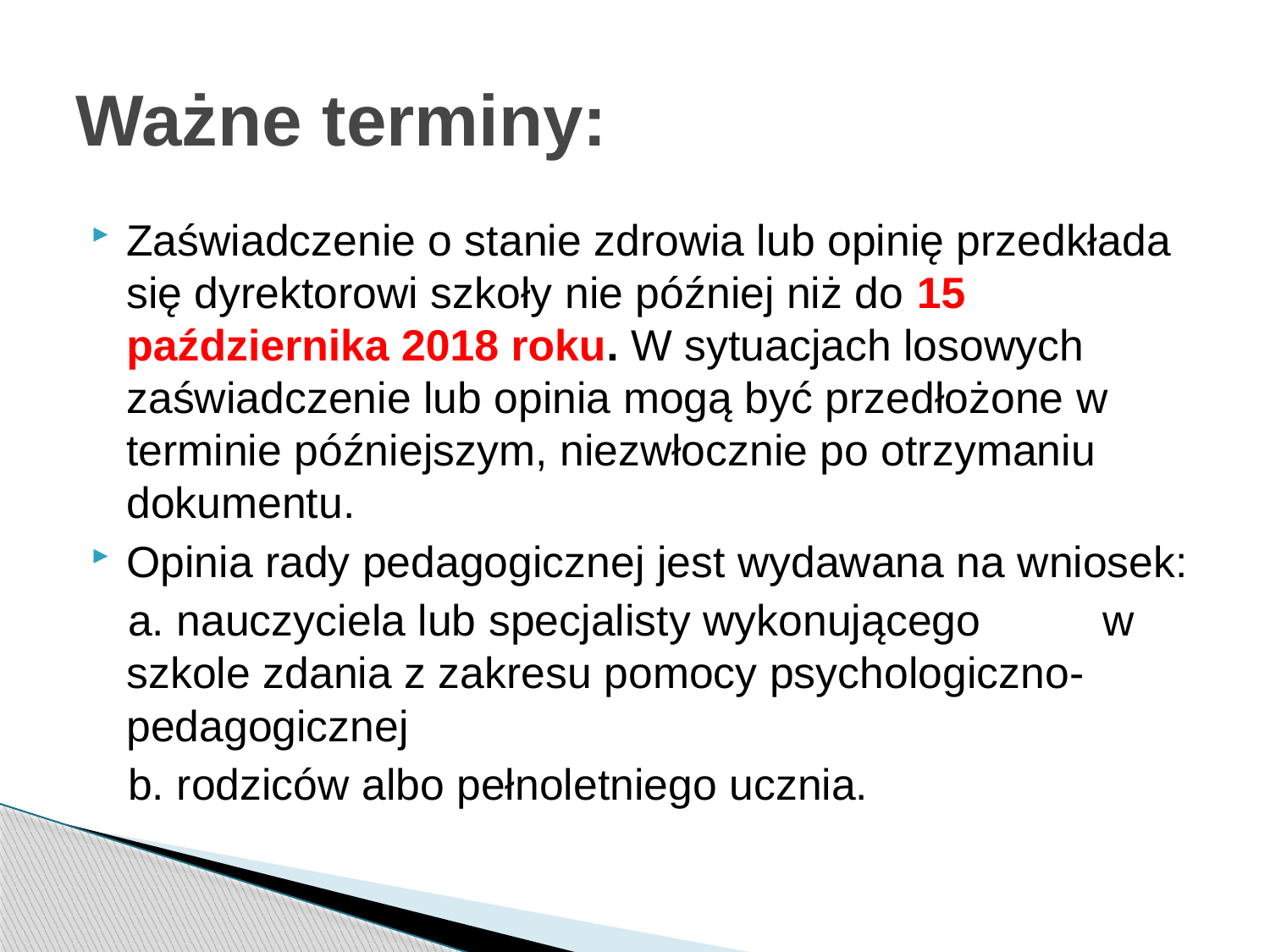

# Ważne terminy:
Zaświadczenie o stanie zdrowia lub opinię przedkłada się dyrektorowi szkoły nie później niż do 15 października 2018 roku. W sytuacjach losowych zaświadczenie lub opinia mogą być przedłożone w terminie późniejszym, niezwłocznie po otrzymaniu dokumentu.
Opinia rady pedagogicznej jest wydawana na wniosek:
   a. nauczyciela lub specjalisty wykonującego          w szkole zdania z zakresu pomocy psychologiczno-pedagogicznej
   b. rodziców albo pełnoletniego ucznia.